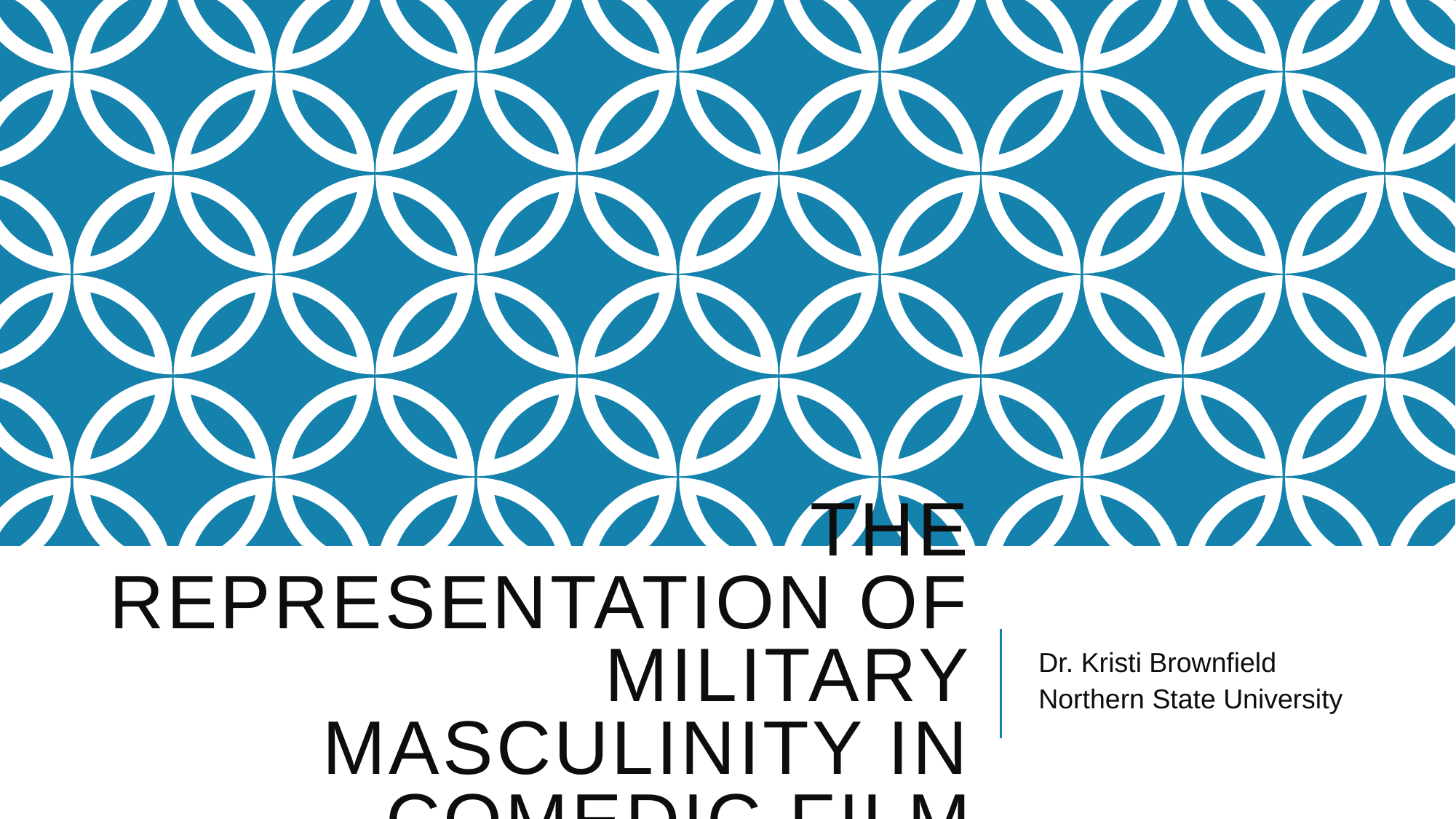

# The Representation of Military Masculinity in Comedic Film
Dr. Kristi Brownfield
Northern State University